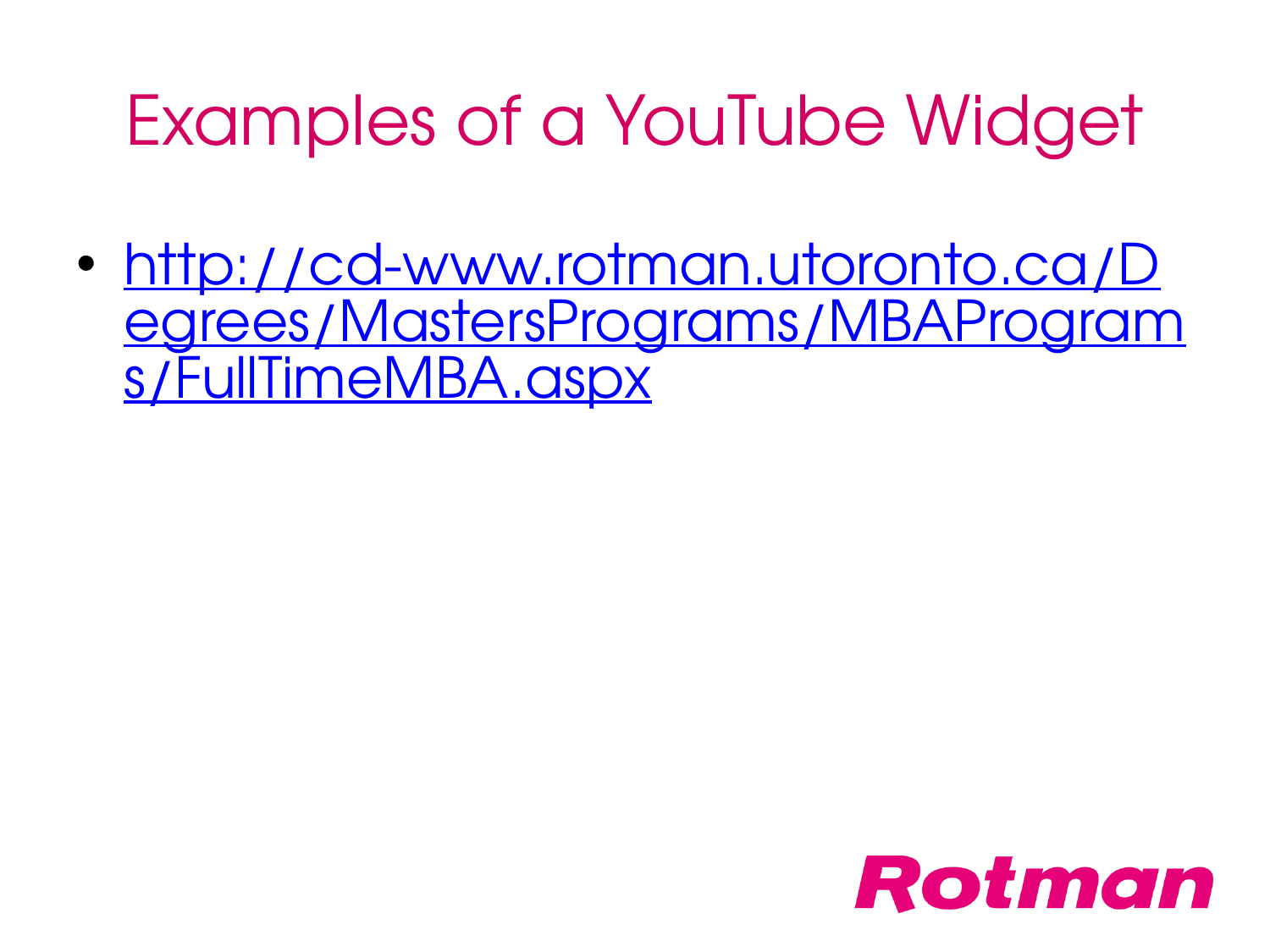

# Examples of a YouTube Widget
http://cd-www.rotman.utoronto.ca/Degrees/MastersPrograms/MBAPrograms/FullTimeMBA.aspx